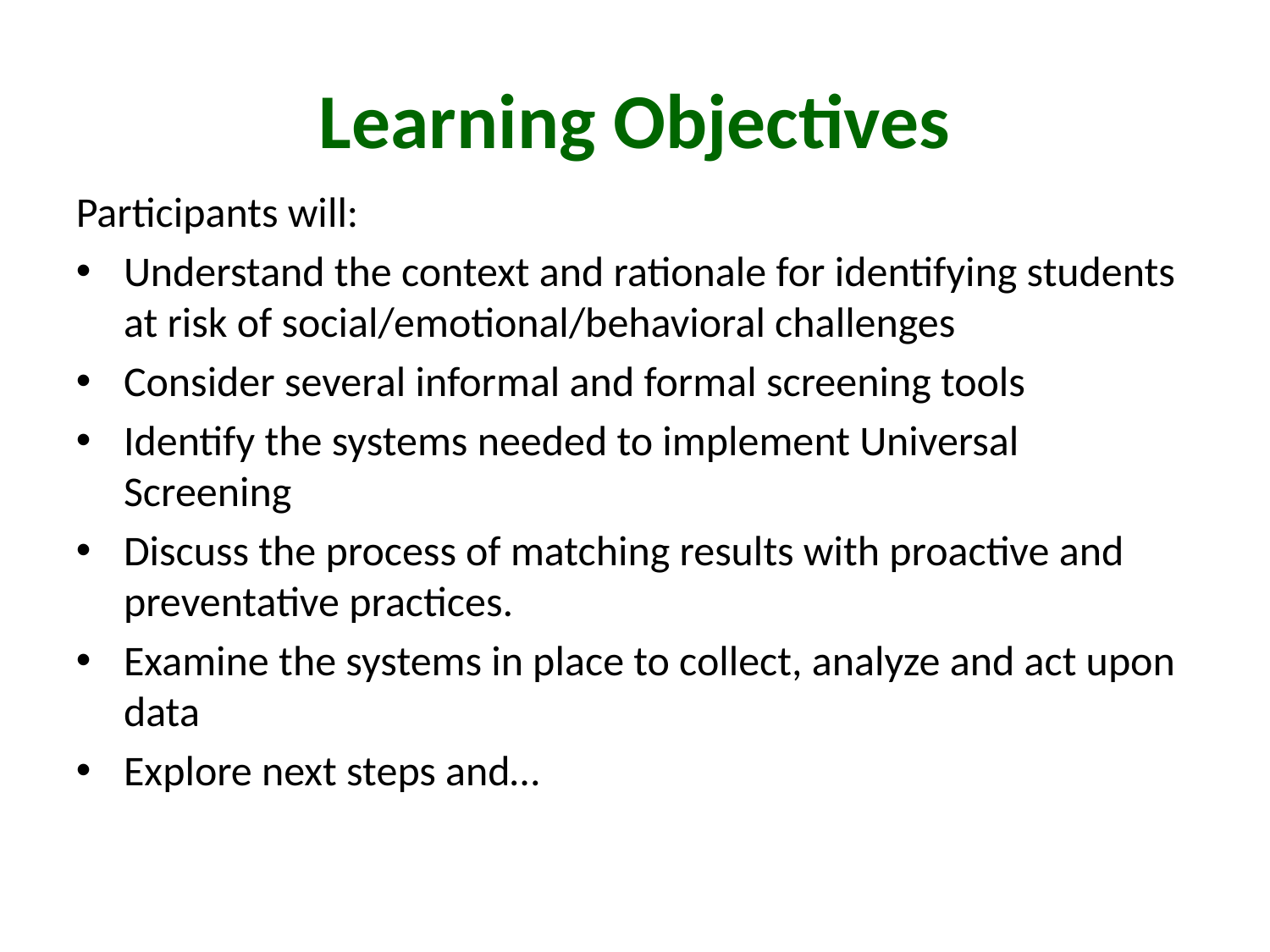

# Learning Objectives
Participants will:
Understand the context and rationale for identifying students at risk of social/emotional/behavioral challenges
Consider several informal and formal screening tools
Identify the systems needed to implement Universal Screening
Discuss the process of matching results with proactive and preventative practices.
Examine the systems in place to collect, analyze and act upon data
Explore next steps and…